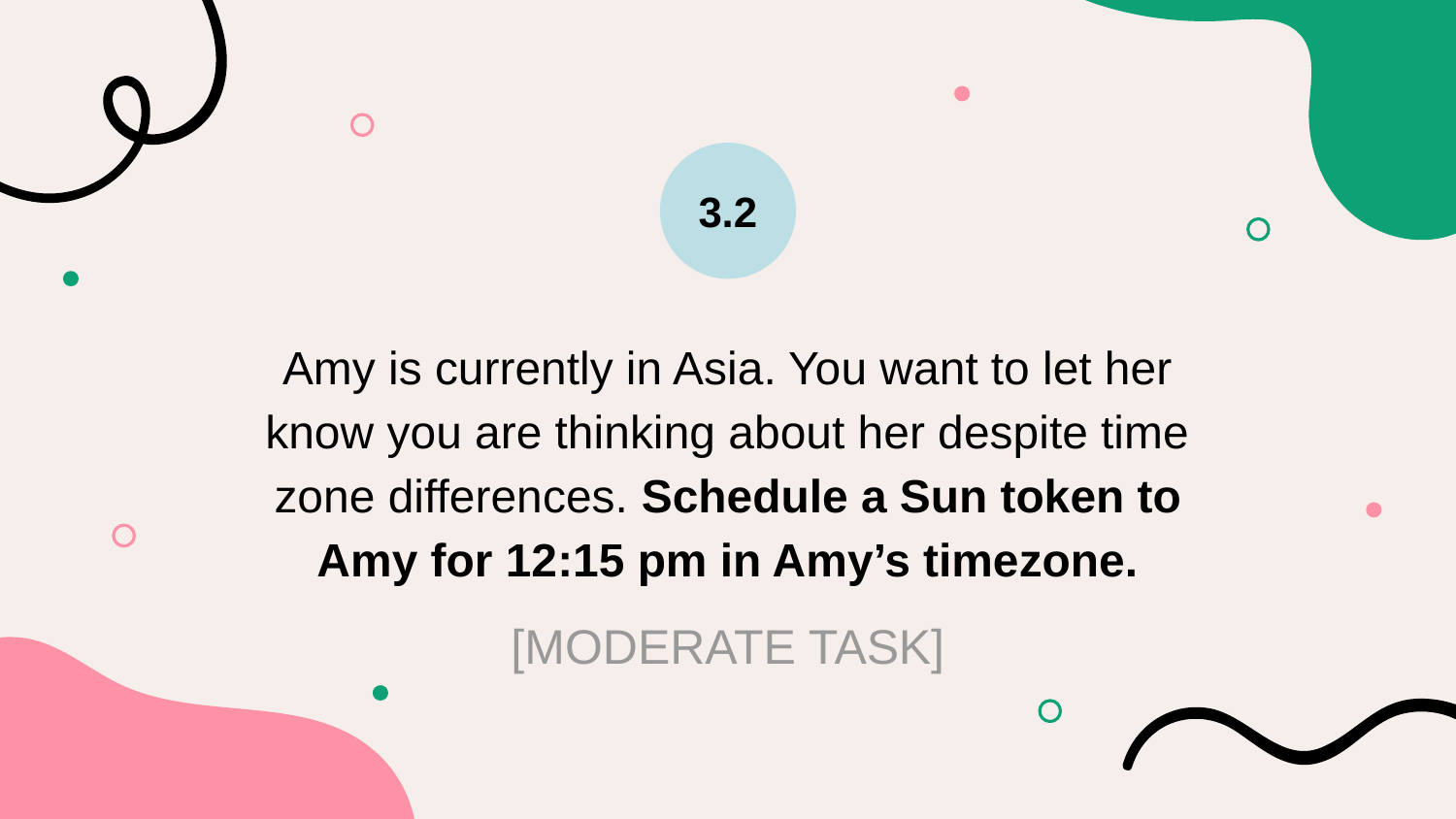

3.2
Amy is currently in Asia. You want to let her know you are thinking about her despite time zone differences. Schedule a Sun token to Amy for 12:15 pm in Amy’s timezone.
# [MODERATE TASK]